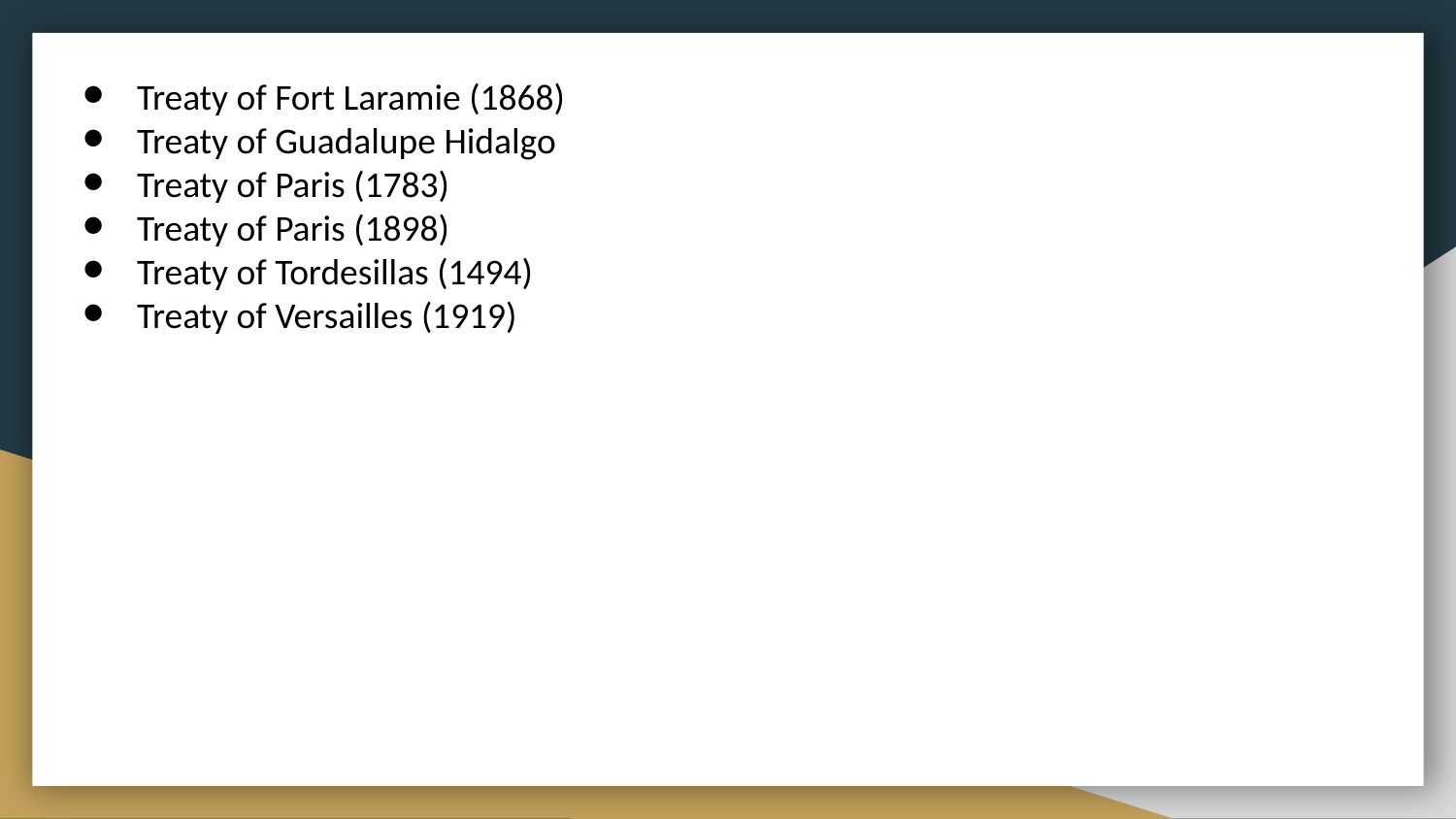

Treaty of Fort Laramie (1868)
Treaty of Guadalupe Hidalgo
Treaty of Paris (1783)
Treaty of Paris (1898)
Treaty of Tordesillas (1494)
Treaty of Versailles (1919)